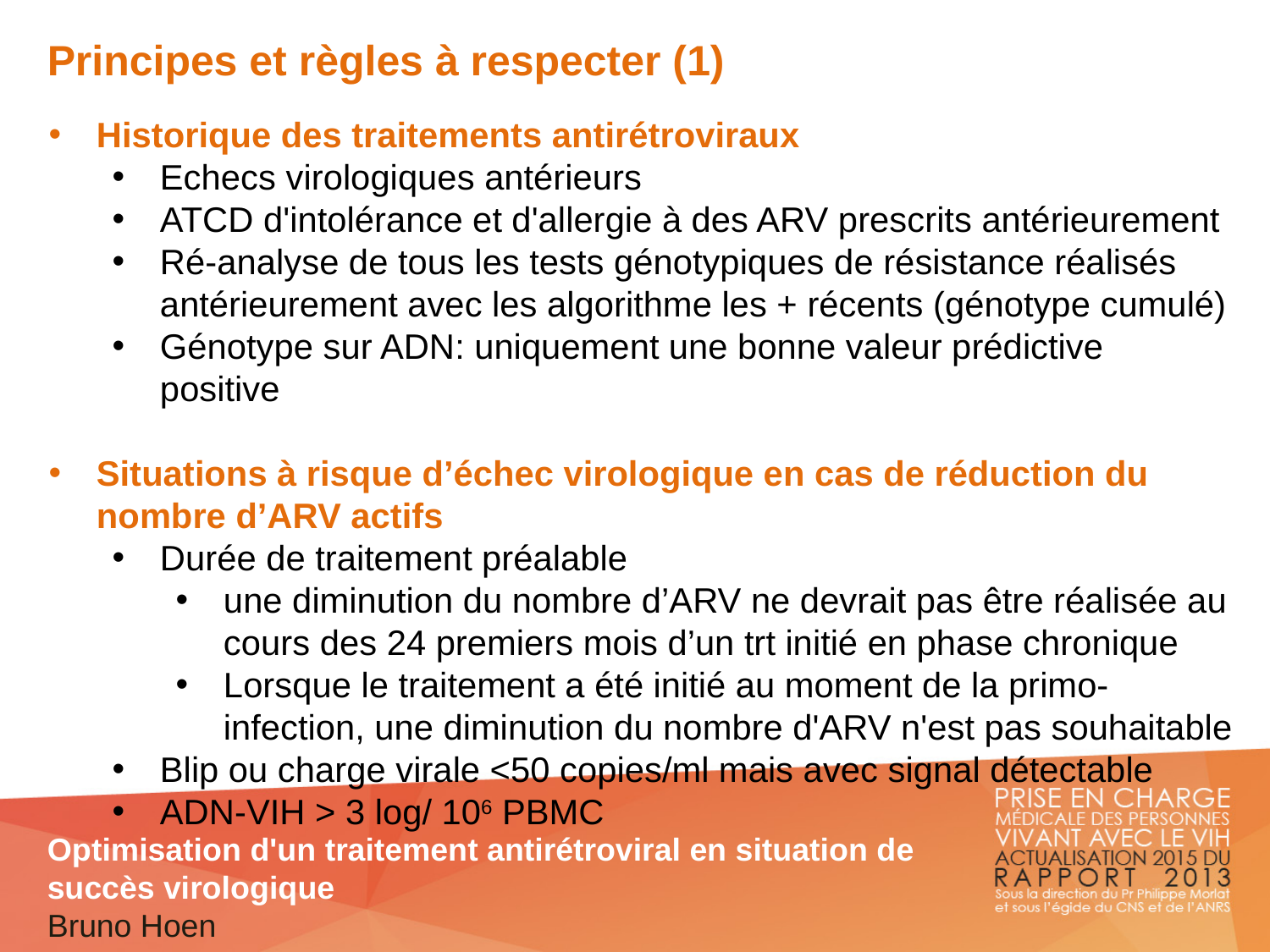

Principes et règles à respecter (1)
Historique des traitements antirétroviraux
Echecs virologiques antérieurs
ATCD d'intolérance et d'allergie à des ARV prescrits antérieurement
Ré-analyse de tous les tests génotypiques de résistance réalisés antérieurement avec les algorithme les + récents (génotype cumulé)
Génotype sur ADN: uniquement une bonne valeur prédictive positive

Situations à risque d’échec virologique en cas de réduction du nombre d’ARV actifs
Durée de traitement préalable
une diminution du nombre d’ARV ne devrait pas être réalisée au cours des 24 premiers mois d’un trt initié en phase chronique
Lorsque le traitement a été initié au moment de la primo-infection, une diminution du nombre d'ARV n'est pas souhaitable
Blip ou charge virale <50 copies/ml mais avec signal détectable
ADN-VIH > 3 log/ 106 PBMC

Optimisation d'un traitement antirétroviral en situation de succès virologique
Bruno Hoen